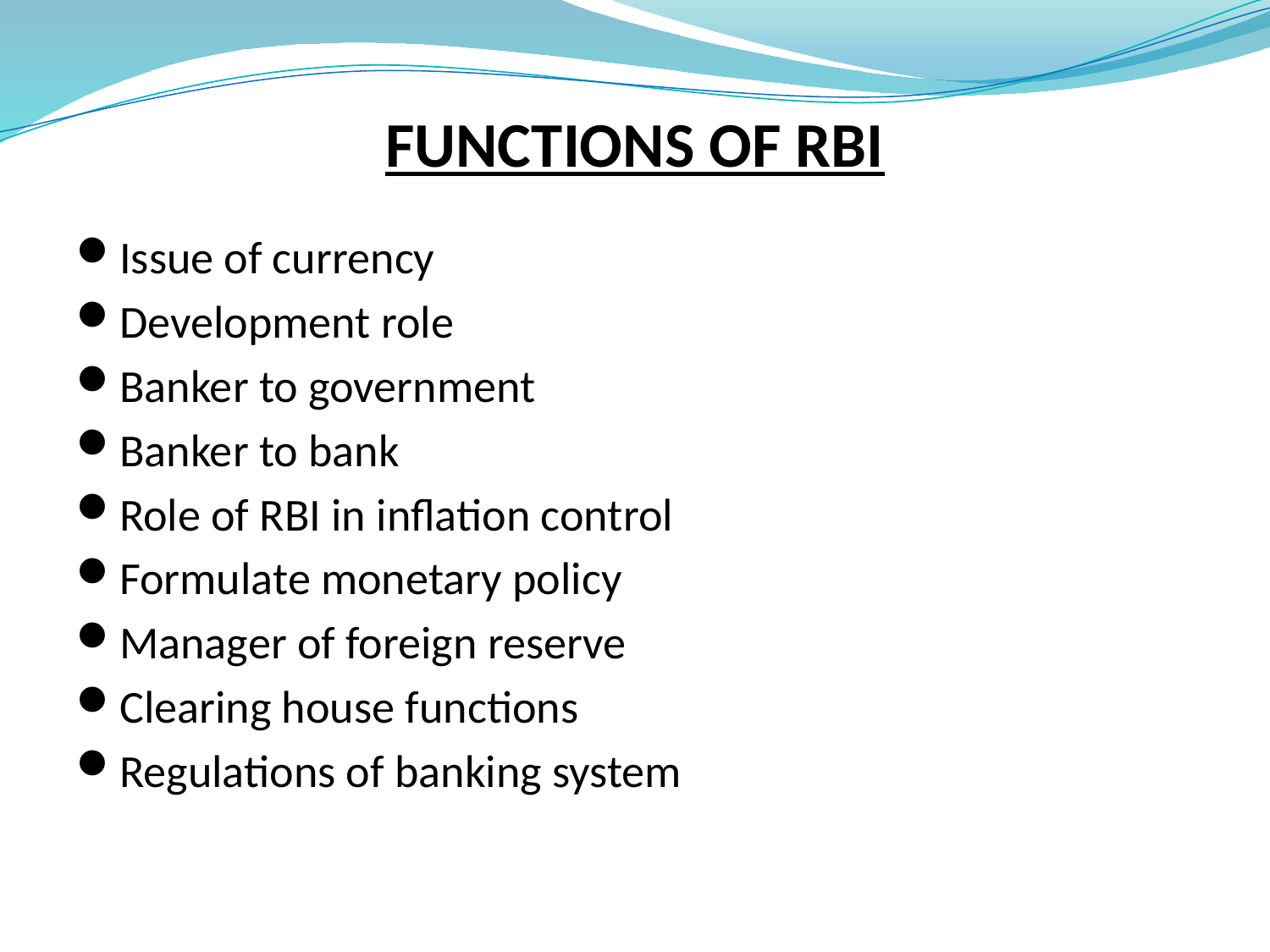

# FUNCTIONS OF RBI
Issue of currency
Development role
Banker to government
Banker to bank
Role of RBI in inflation control
Formulate monetary policy
Manager of foreign reserve
Clearing house functions
Regulations of banking system